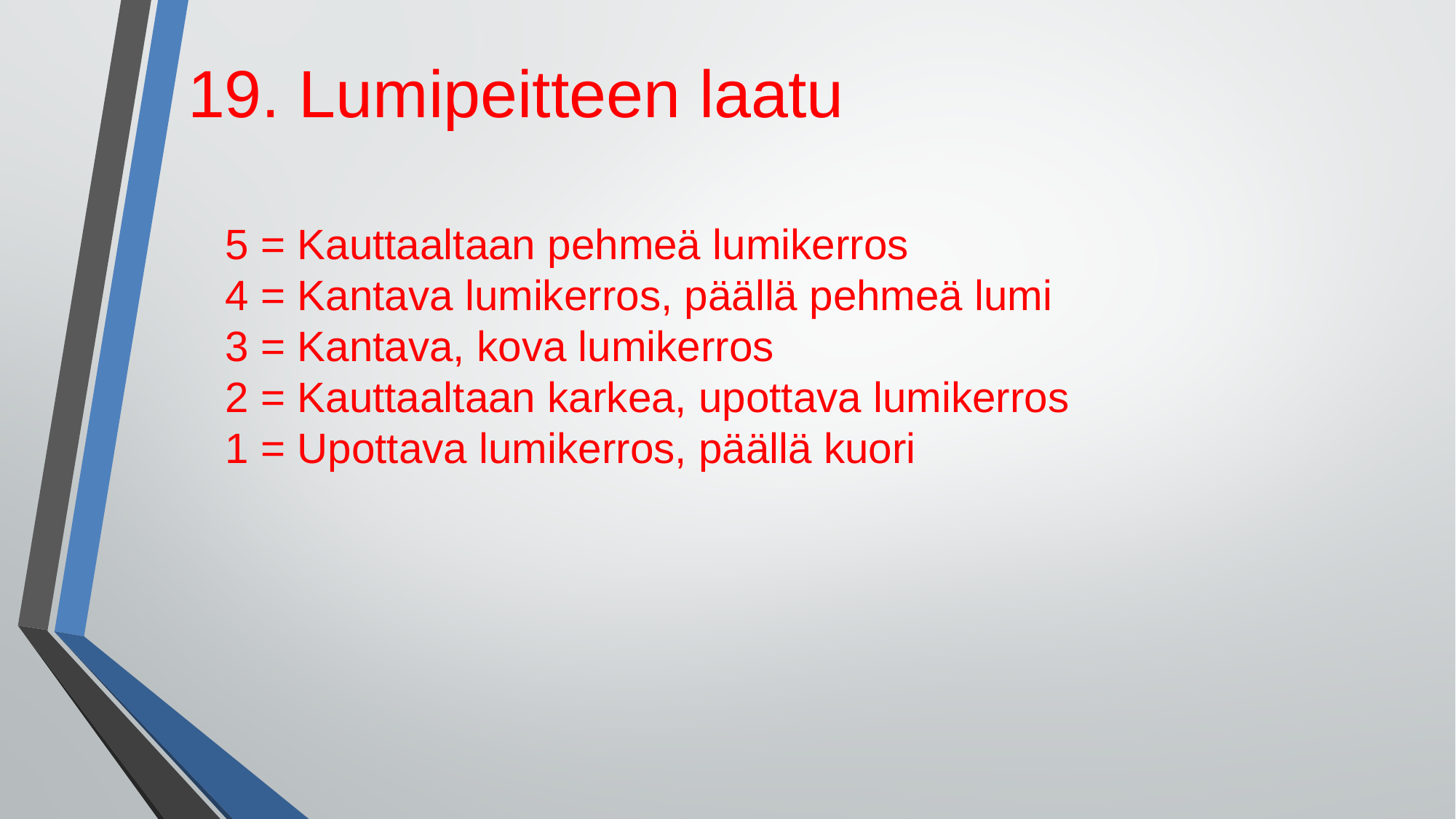

19. Lumipeitteen laatu

5 = Kauttaaltaan pehmeä lumikerros
4 = Kantava lumikerros, päällä pehmeä lumi
3 = Kantava, kova lumikerros
2 = Kauttaaltaan karkea, upottava lumikerros
1 = Upottava lumikerros, päällä kuori